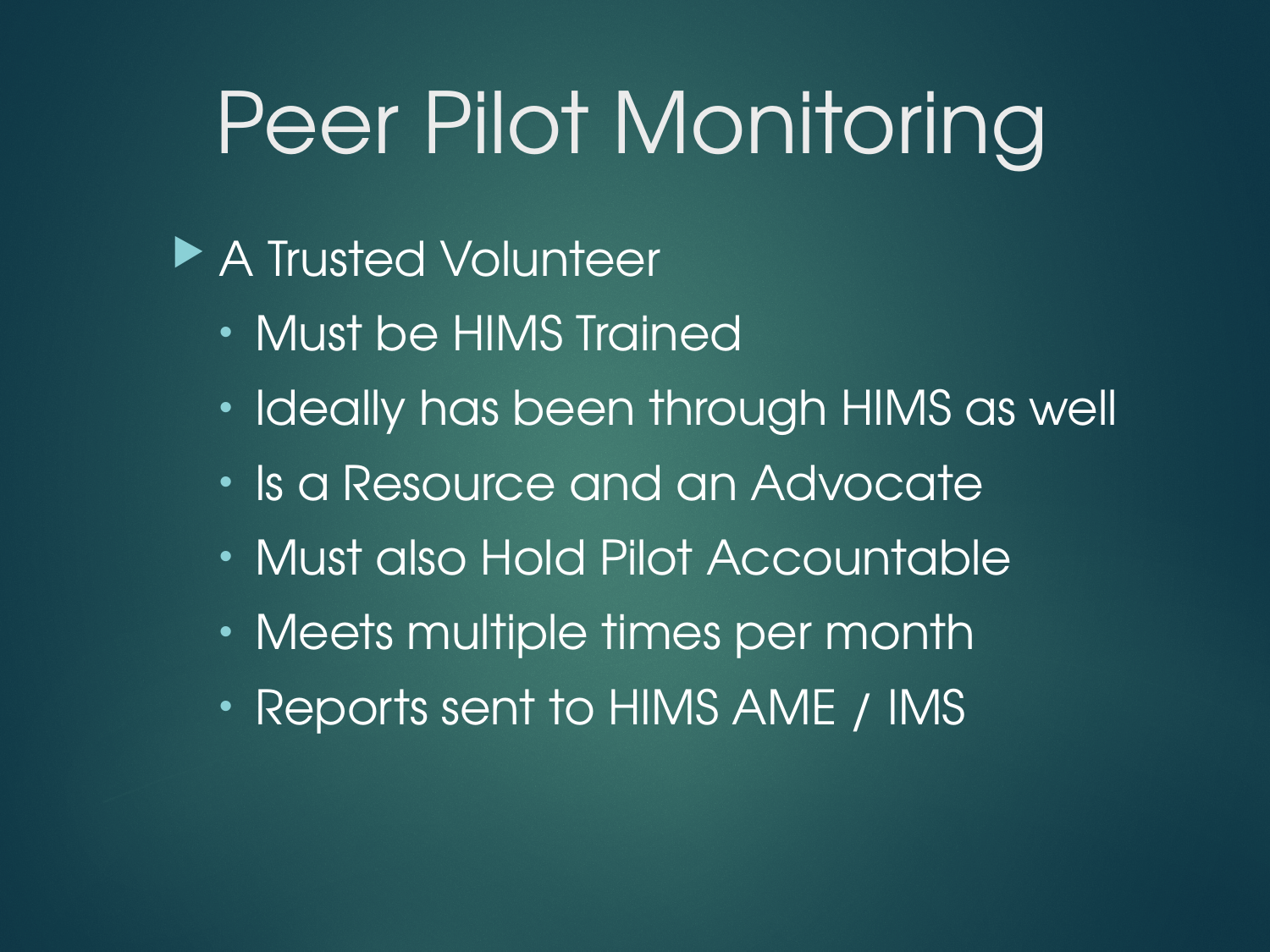

# Peer Pilot Monitoring
A Trusted Volunteer
Must be HIMS Trained
Ideally has been through HIMS as well
Is a Resource and an Advocate
Must also Hold Pilot Accountable
Meets multiple times per month
Reports sent to HIMS AME / IMS